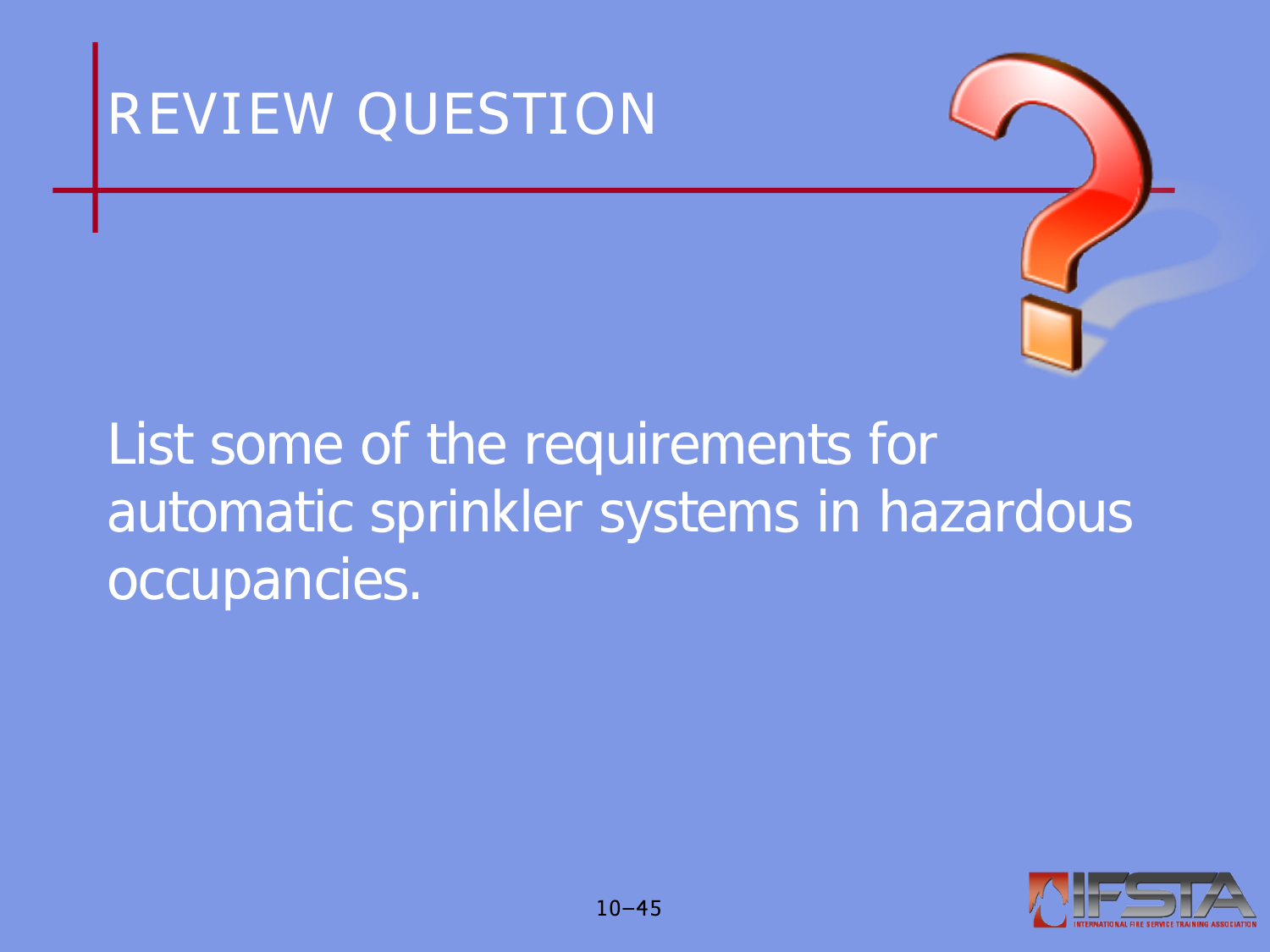

# REVIEW QUESTION

List some of the requirements for automatic sprinkler systems in hazardous occupancies.
10–45